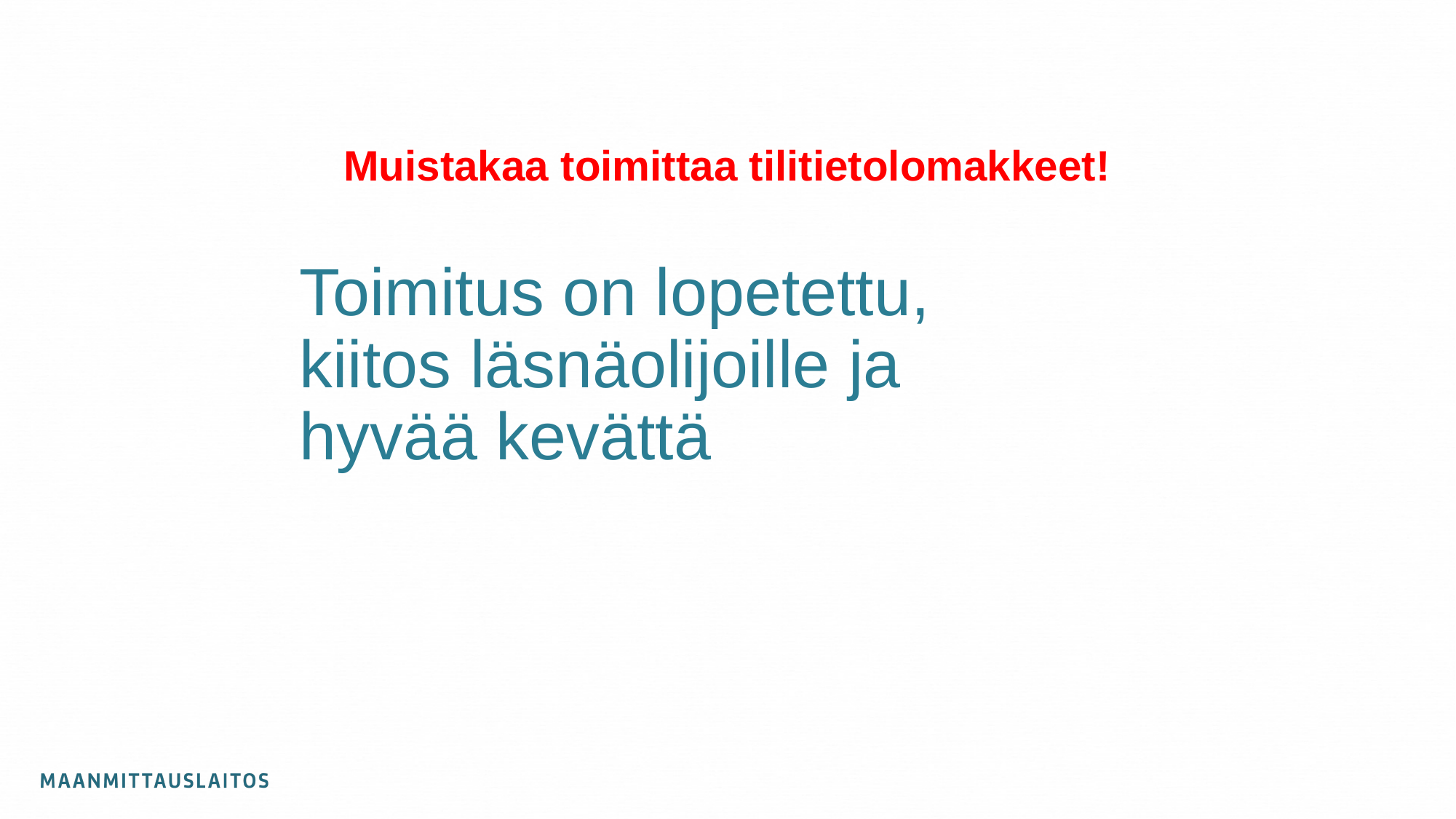

Muistakaa toimittaa tilitietolomakkeet!
# Toimitus on lopetettu, kiitos läsnäolijoille ja hyvää kevättä